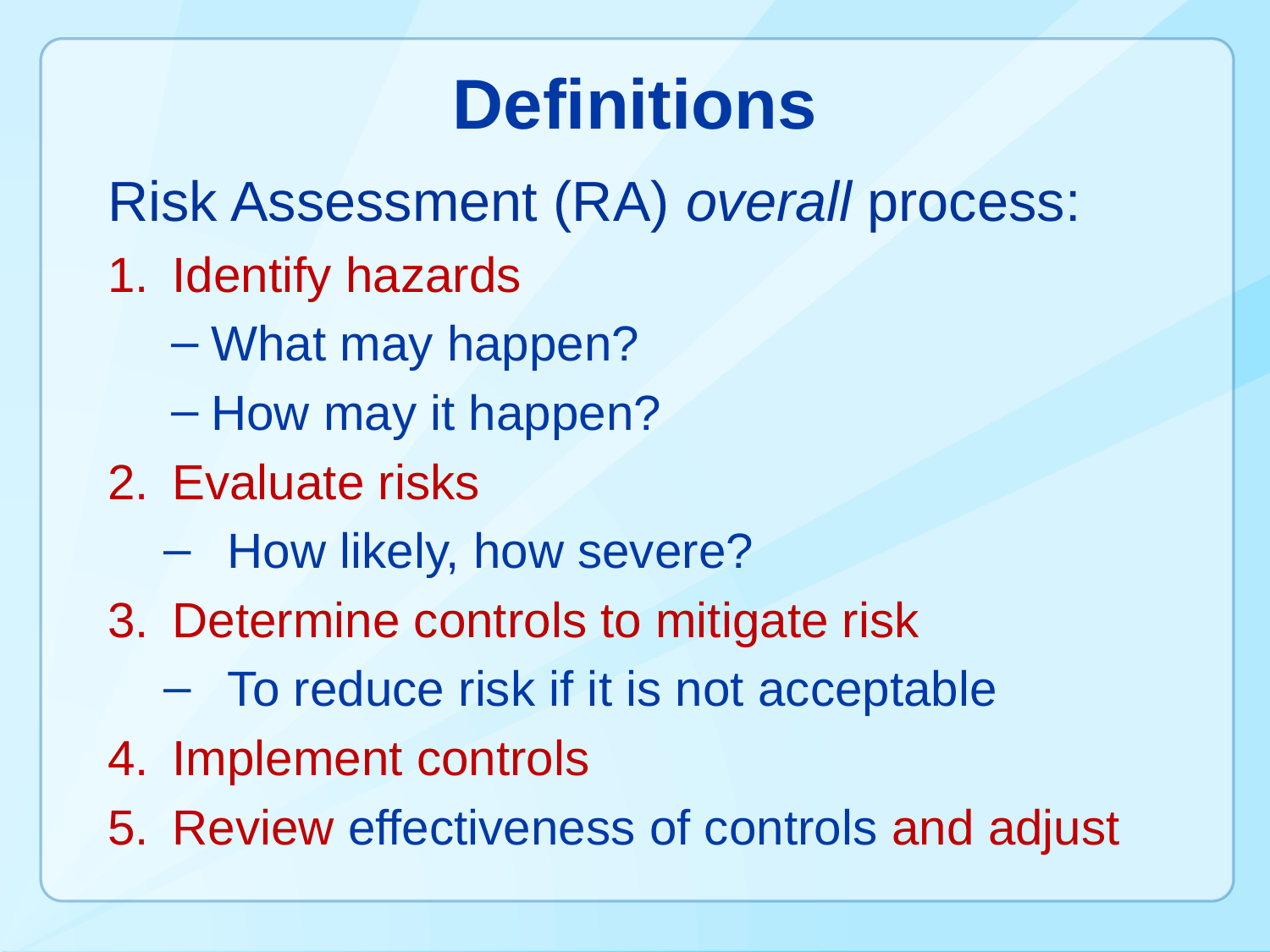

# Definitions
Risk Assessment (RA) overall process:
Identify hazards
What may happen?
How may it happen?
Evaluate risks
How likely, how severe?
Determine controls to mitigate risk
To reduce risk if it is not acceptable
Implement controls
Review effectiveness of controls and adjust